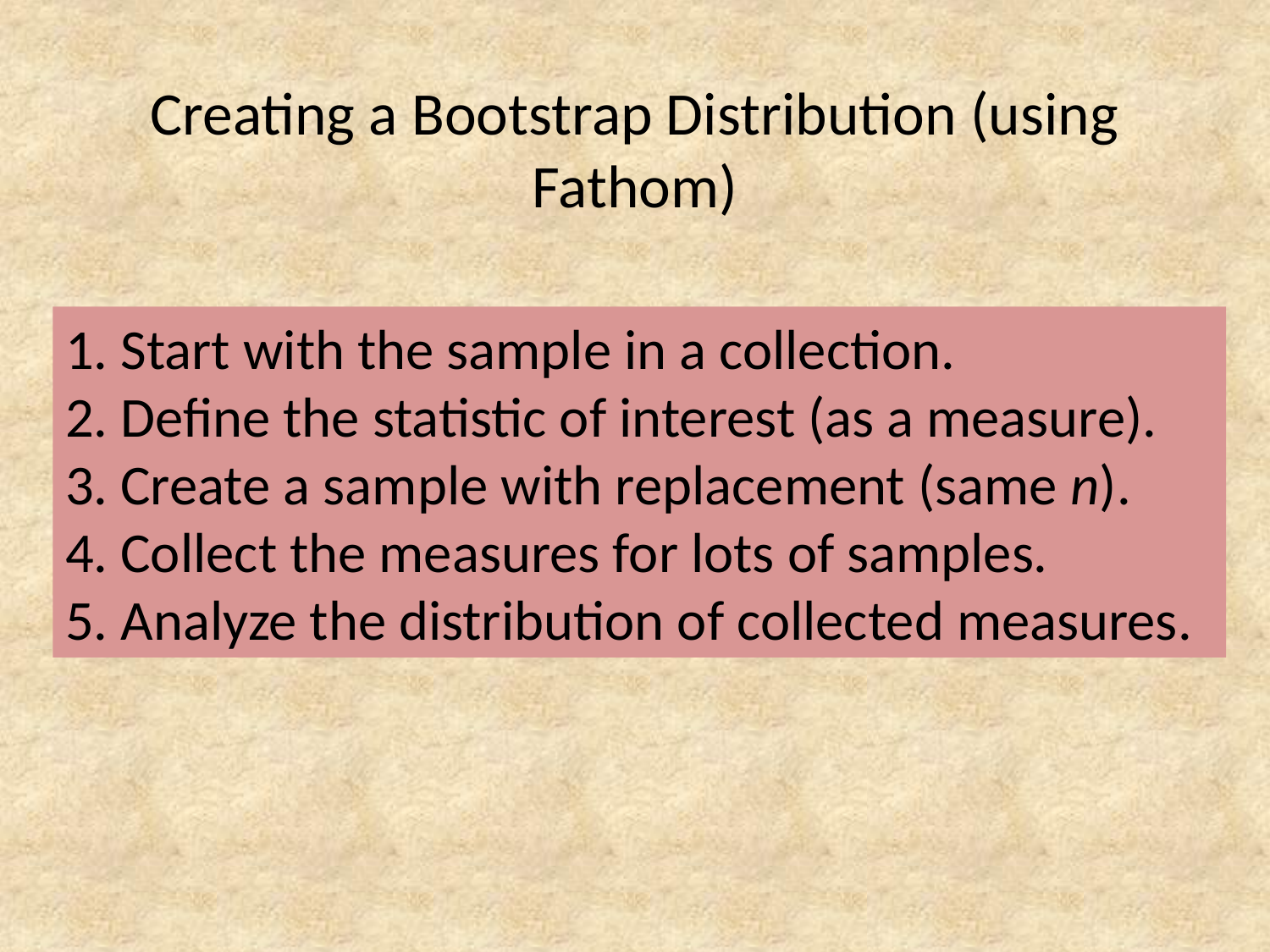

# Creating a Bootstrap Distribution (using Fathom)
1. Start with the sample in a collection.
2. Define the statistic of interest (as a measure).
3. Create a sample with replacement (same n).
4. Collect the measures for lots of samples.
5. Analyze the distribution of collected measures.